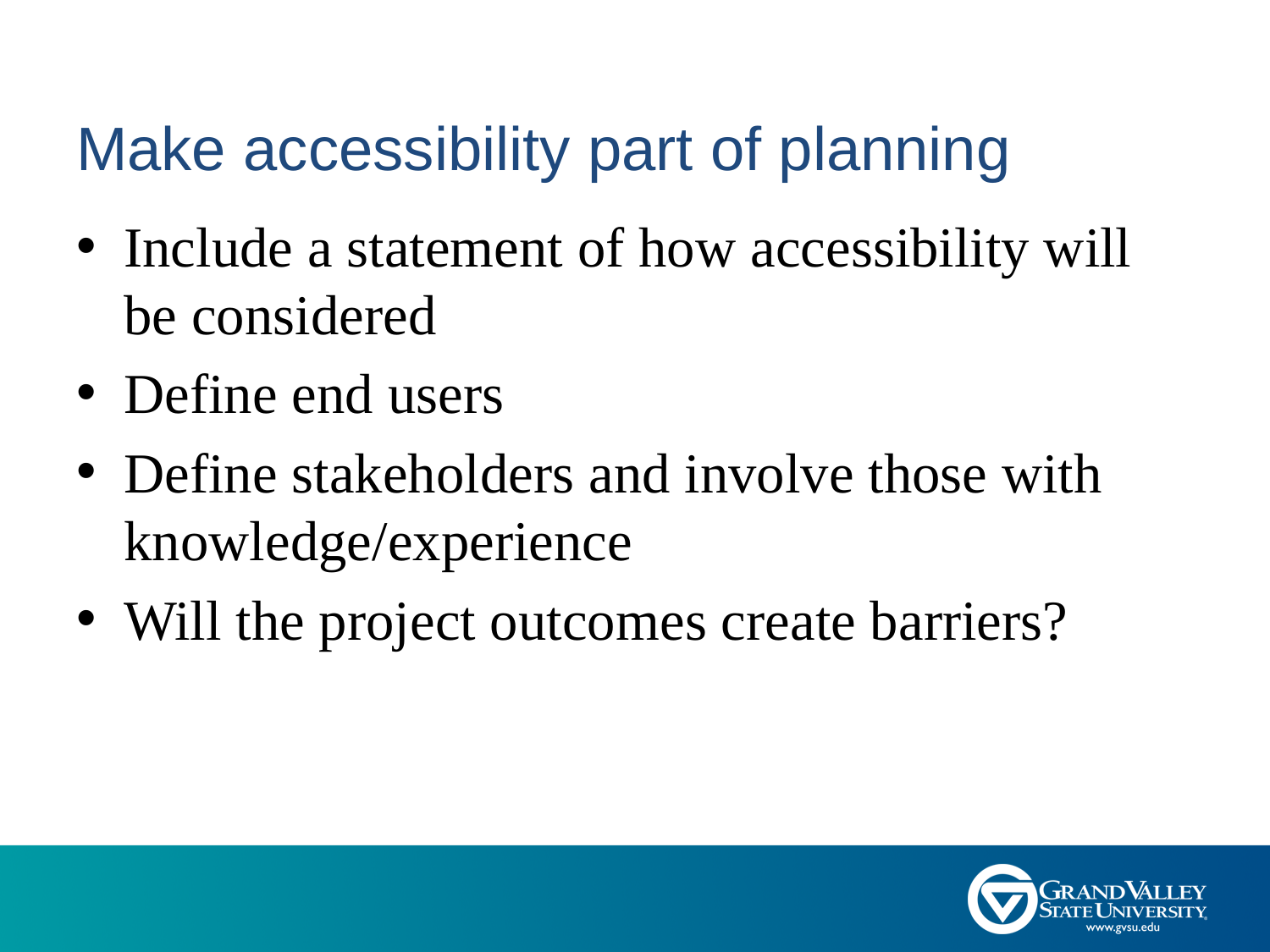

# Make accessibility part of planning
Include a statement of how accessibility will be considered
Define end users
Define stakeholders and involve those with knowledge/experience
Will the project outcomes create barriers?